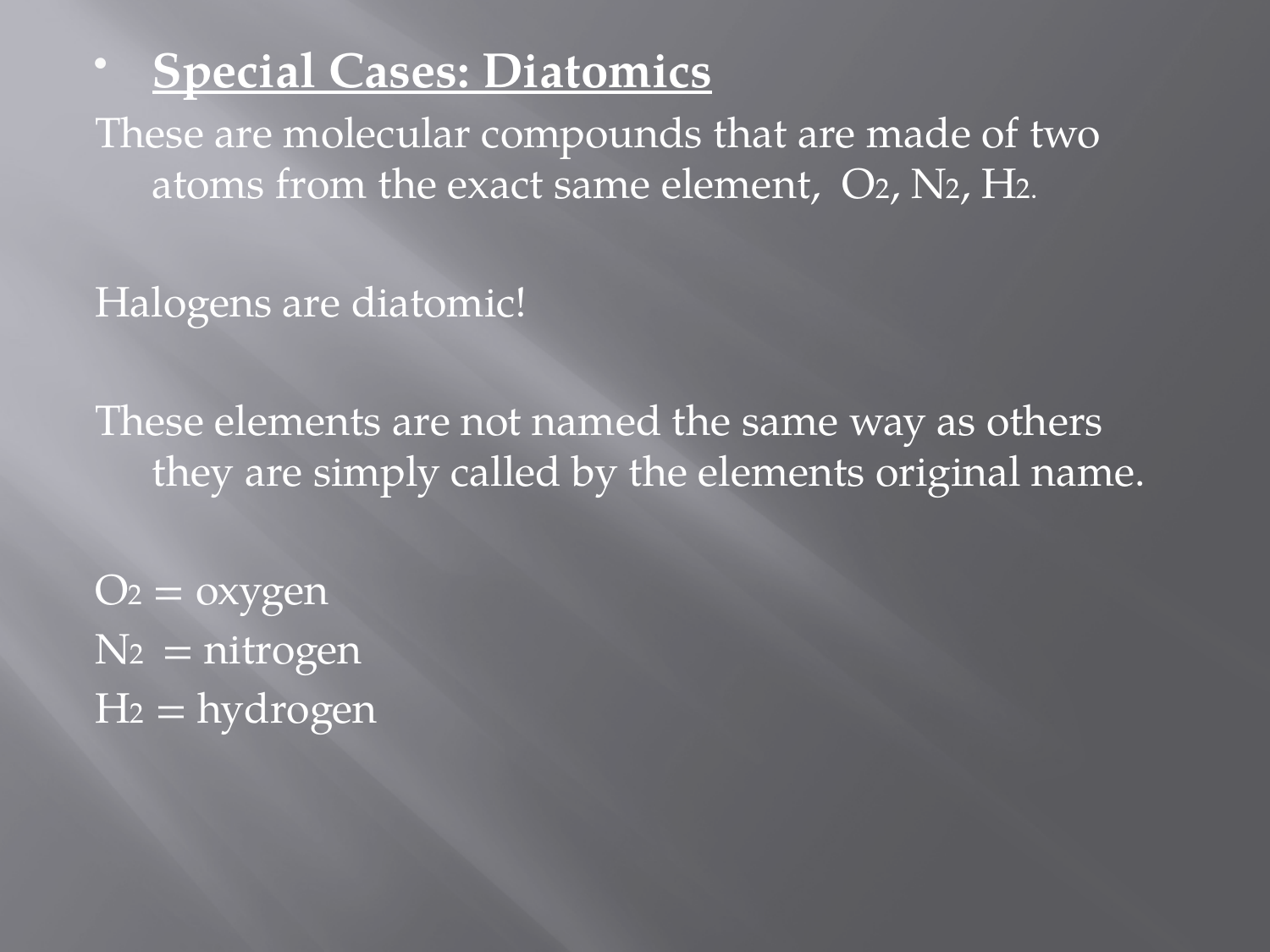

Special Cases: Diatomics
These are molecular compounds that are made of two atoms from the exact same element,  O2, N2, H2.

Halogens are diatomic!

These elements are not named the same way as others they are simply called by the elements original name.

O2 = oxygen
N2  = nitrogen
H2 = hydrogen